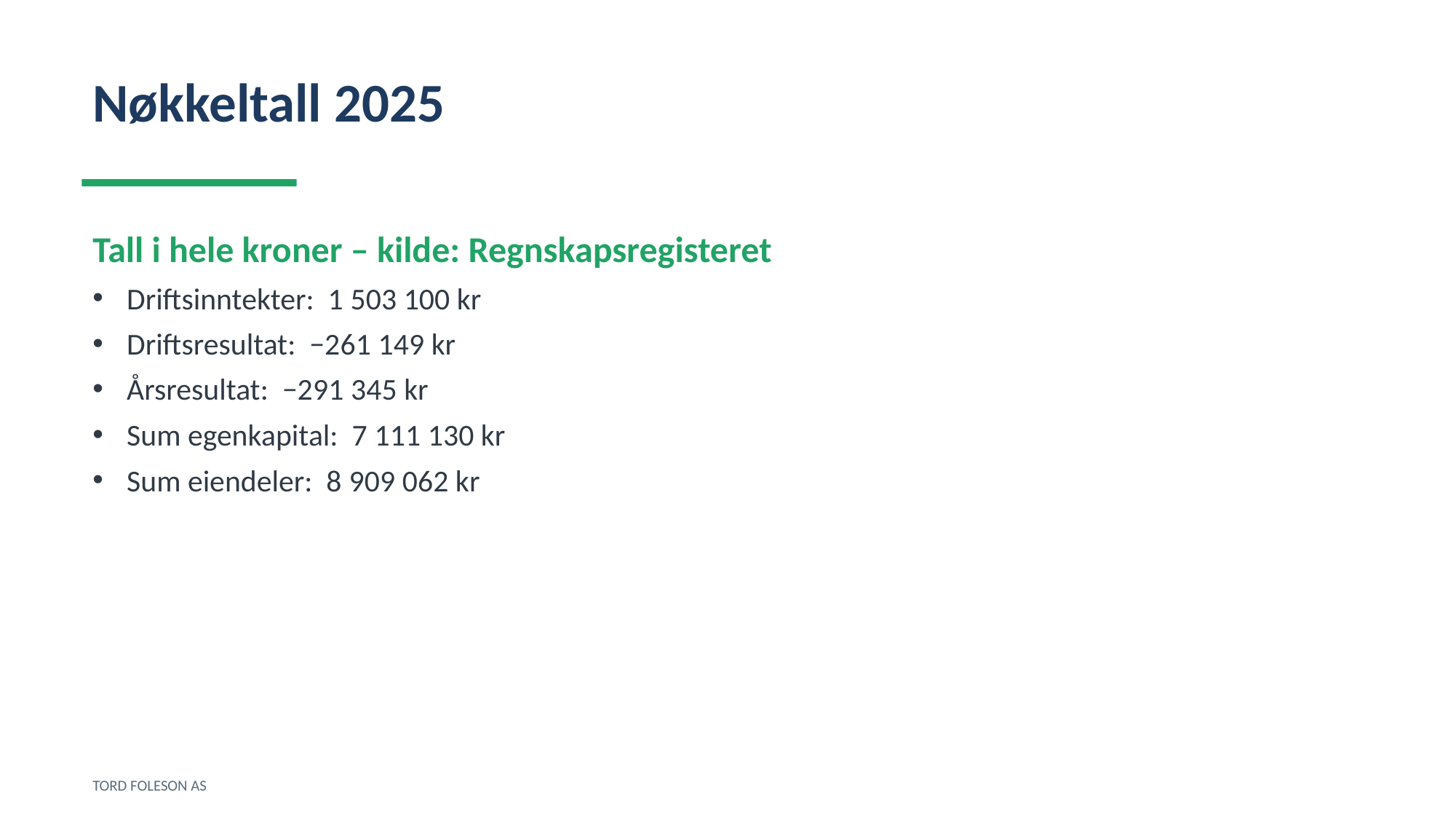

Nøkkeltall 2025

Tall i hele kroner – kilde: Regnskapsregisteret
Driftsinntekter:  1 503 100 kr
Driftsresultat:  −261 149 kr
Årsresultat:  −291 345 kr
Sum egenkapital:  7 111 130 kr
Sum eiendeler:  8 909 062 kr
TORD FOLESON AS